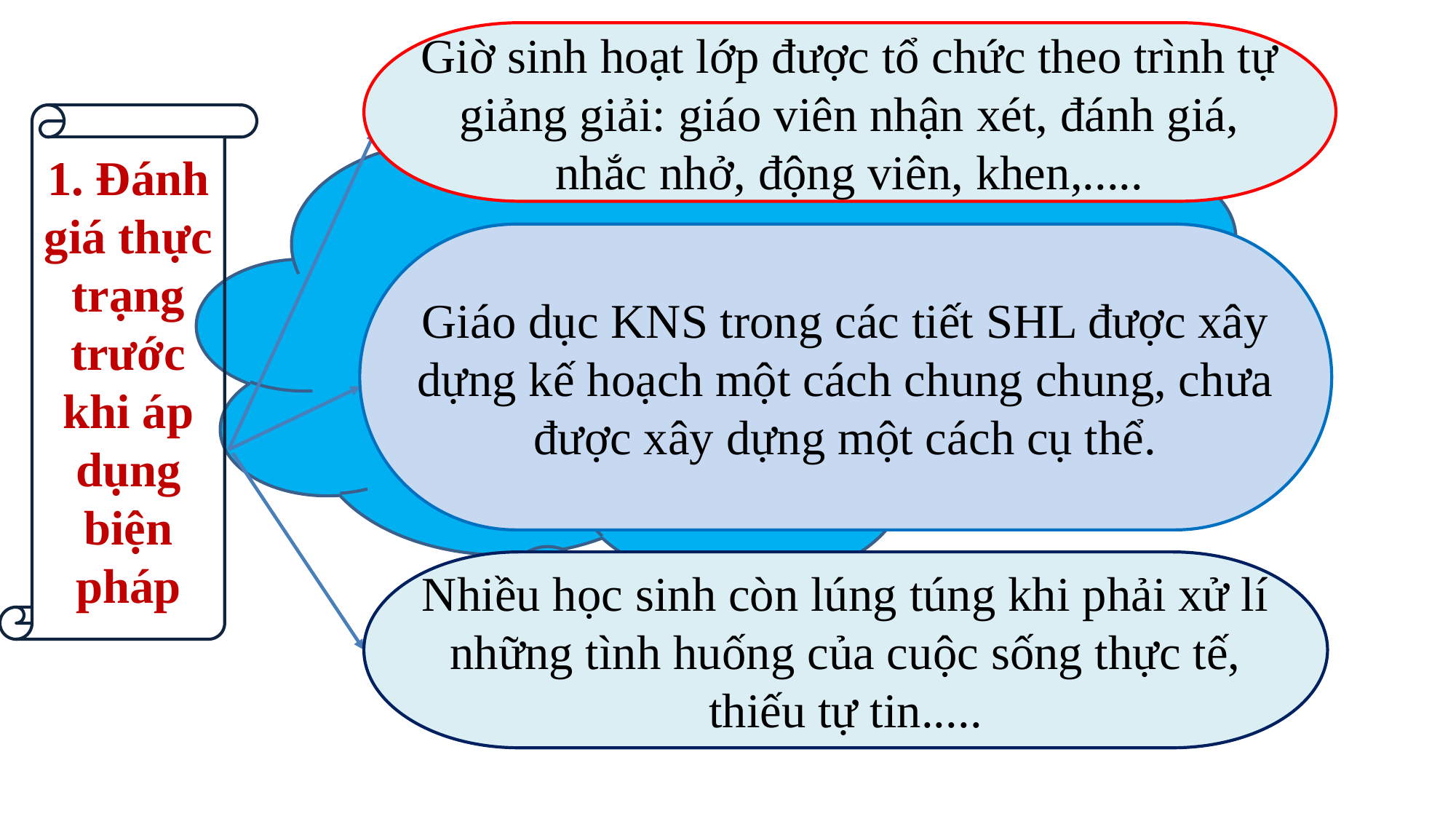

Giờ sinh hoạt lớp được tổ chức theo trình tự giảng giải: giáo viên nhận xét, đánh giá, nhắc nhở, động viên, khen,.....
II. NỘI DUNG BIỆN PHÁP
1. Đánh giá thực trạng trước khi áp dụng biện pháp
Giáo dục KNS trong các tiết SHL được xây dựng kế hoạch một cách chung chung, chưa được xây dựng một cách cụ thể.
Nhiều học sinh còn lúng túng khi phải xử lí những tình huống của cuộc sống thực tế, thiếu tự tin.....